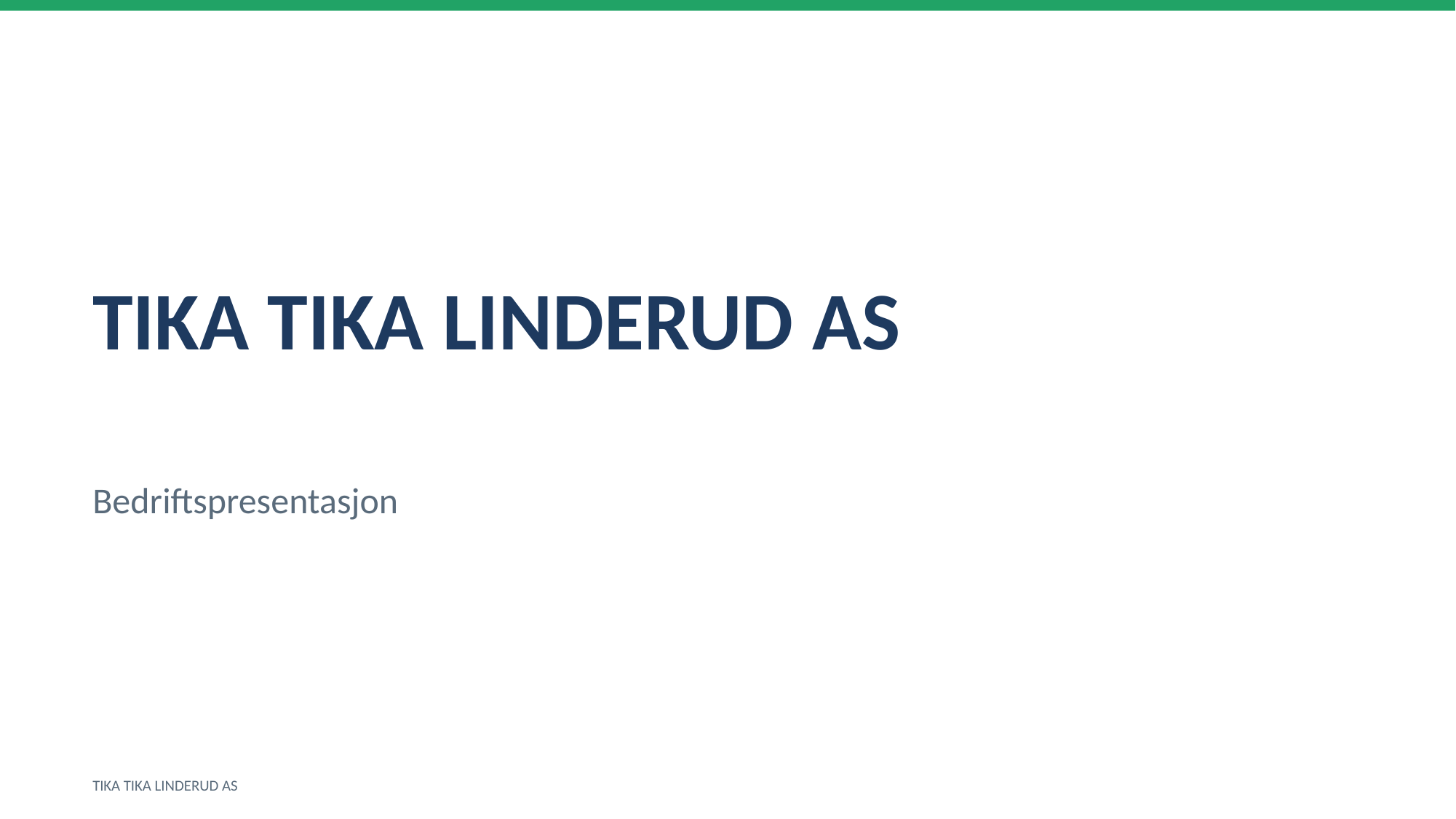

TIKA TIKA LINDERUD AS
Bedriftspresentasjon
TIKA TIKA LINDERUD AS